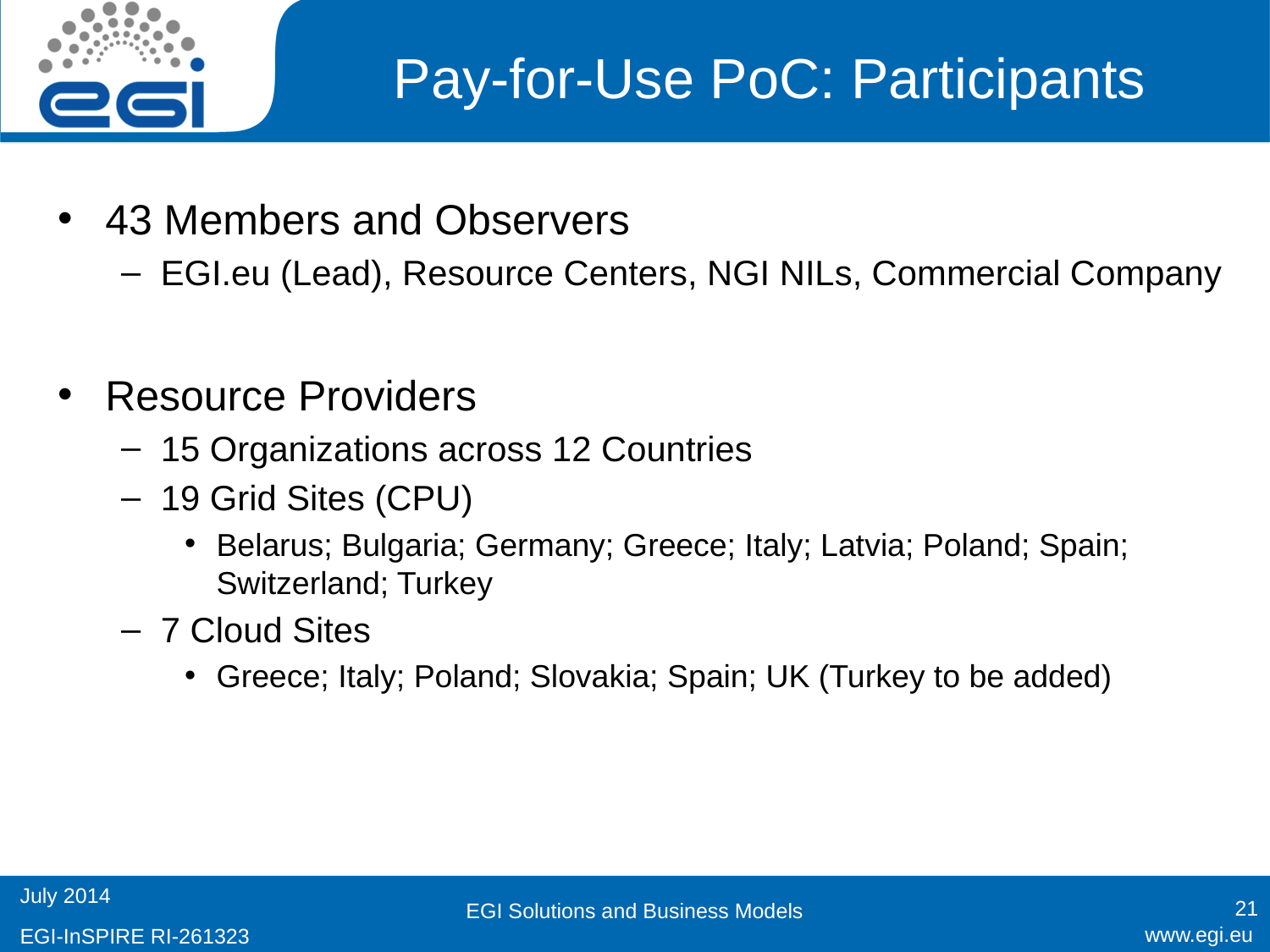

# Pay-for-Use PoC: Participants
43 Members and Observers
EGI.eu (Lead), Resource Centers, NGI NILs, Commercial Company

Resource Providers
15 Organizations across 12 Countries
19 Grid Sites (CPU)
Belarus; Bulgaria; Germany; Greece; Italy; Latvia; Poland; Spain; Switzerland; Turkey
7 Cloud Sites
Greece; Italy; Poland; Slovakia; Spain; UK (Turkey to be added)
21
EGI Solutions and Business Models